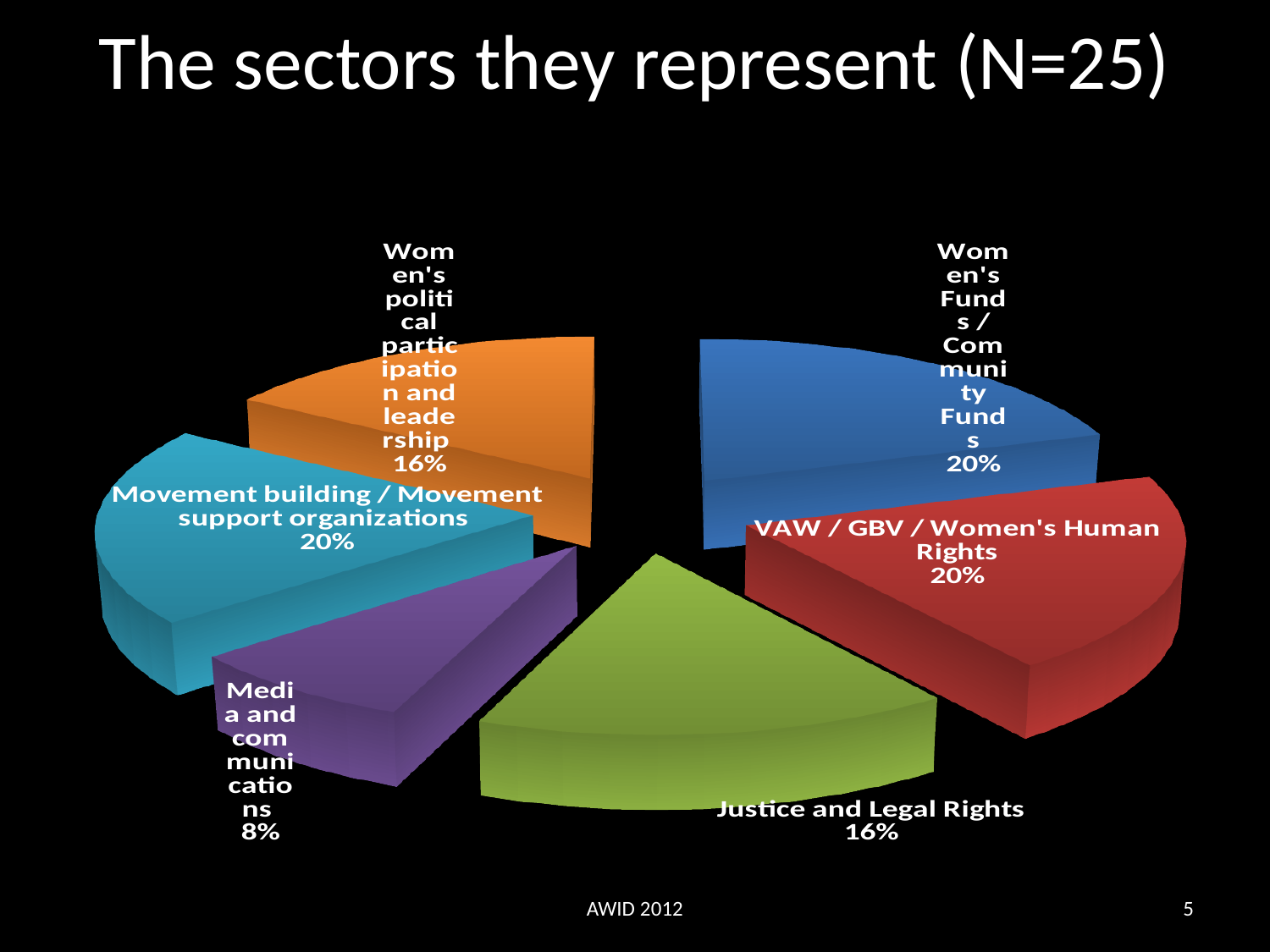

# The sectors they represent (N=25)

[unsupported chart]

AWID 2012
5